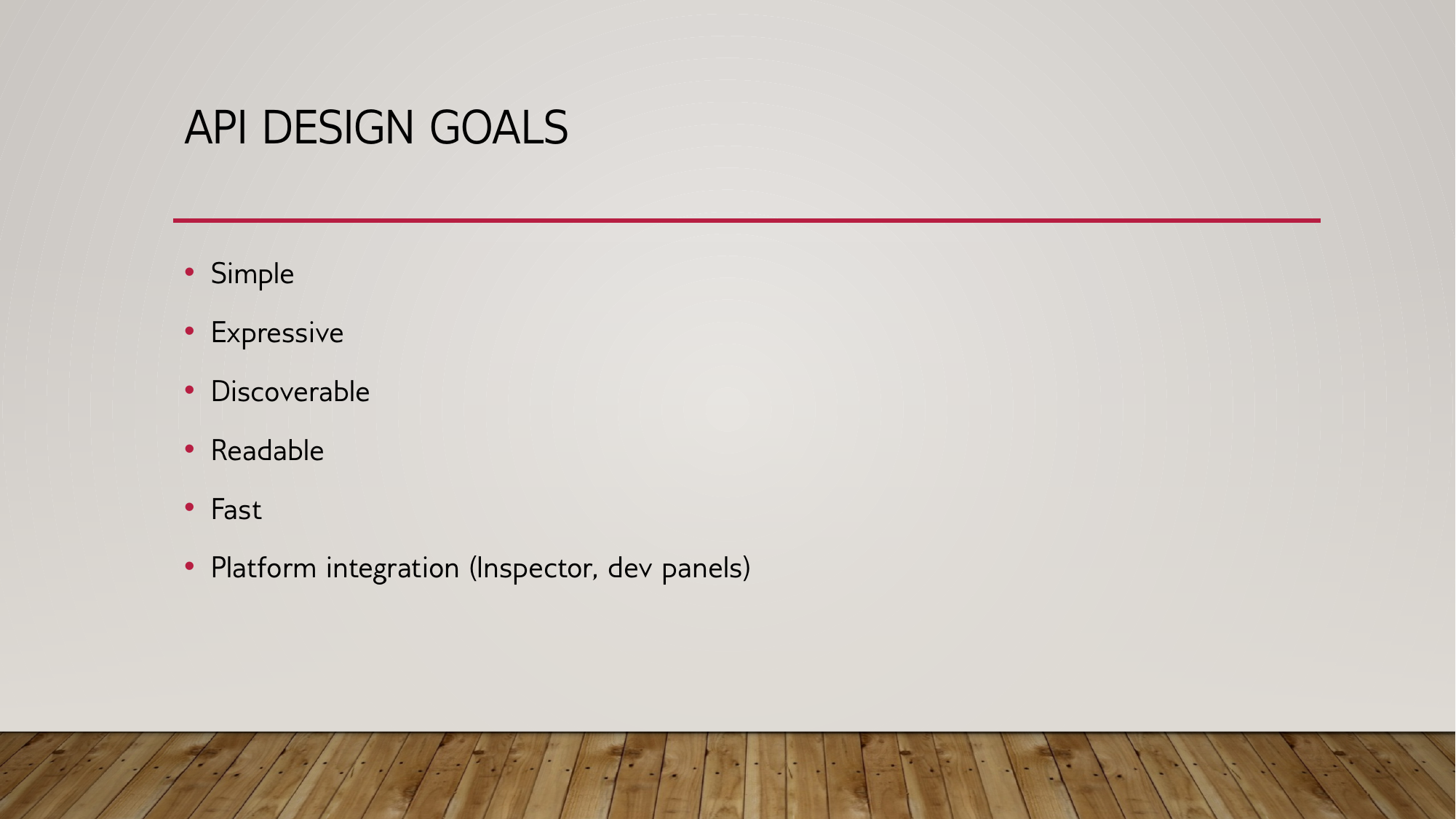

# API Design Goals
Simple
Expressive
Discoverable
Readable
Fast
Platform integration (Inspector, dev panels)